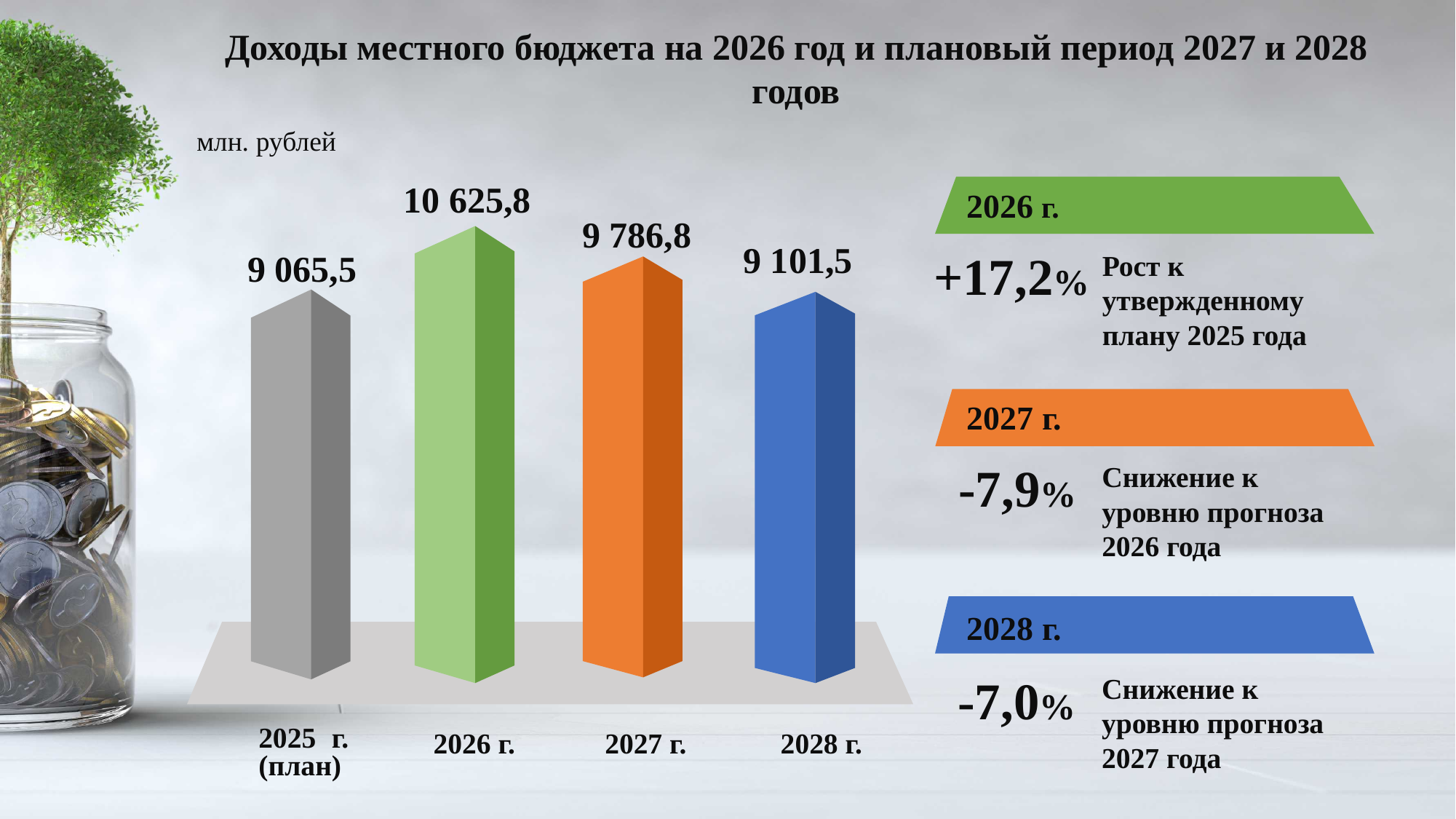

# Доходы местного бюджета на 2026 год и плановый период 2027 и 2028 годов
млн. рублей
10 625,8
9 786,8
9 101,5
9 065,5

2026 г.
2027 г.
2028 г.
2025 г. (план)

2026 г.

+17,2%
Рост к
утвержденному
плану 2025 года
2027 г.

-7,9%
Снижение к
уровню прогноза
2026 года
2028 г.
-7,0%
Снижение к
уровню прогноза
2027 года